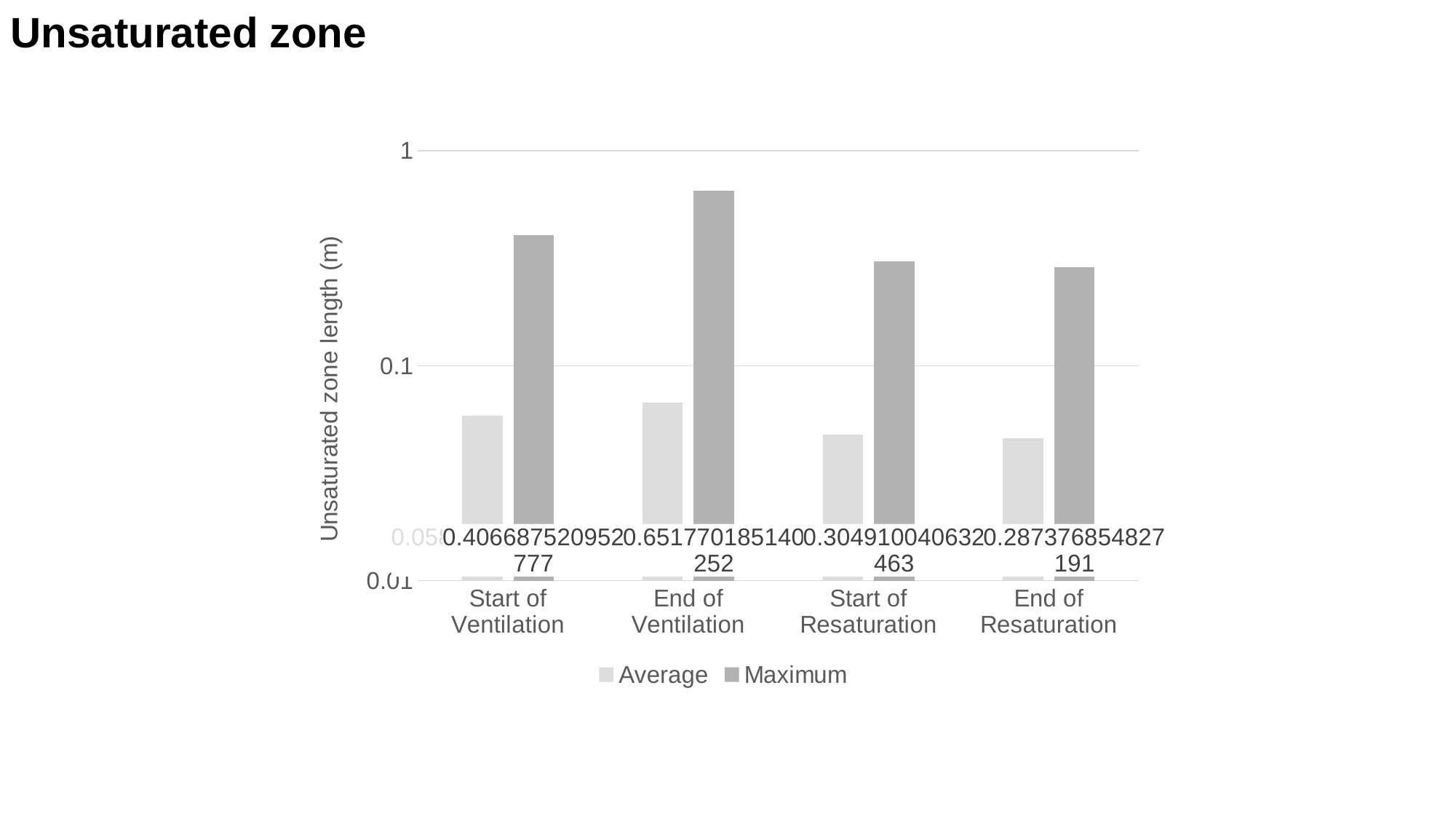

Unsaturated zone

### Chart

| Category |  |  |
|---|---|---|
| Start of Ventilation | 0.058780033353873475 | 0.40668752095277655 |
| End of Ventilation | 0.06748662910917276 | 0.651770185140252 |
| Start of Resaturation | 0.04783061008074196 | 0.304910040632463 |
| End of Resaturation | 0.04591964106967777 | 0.28737685482719105 |